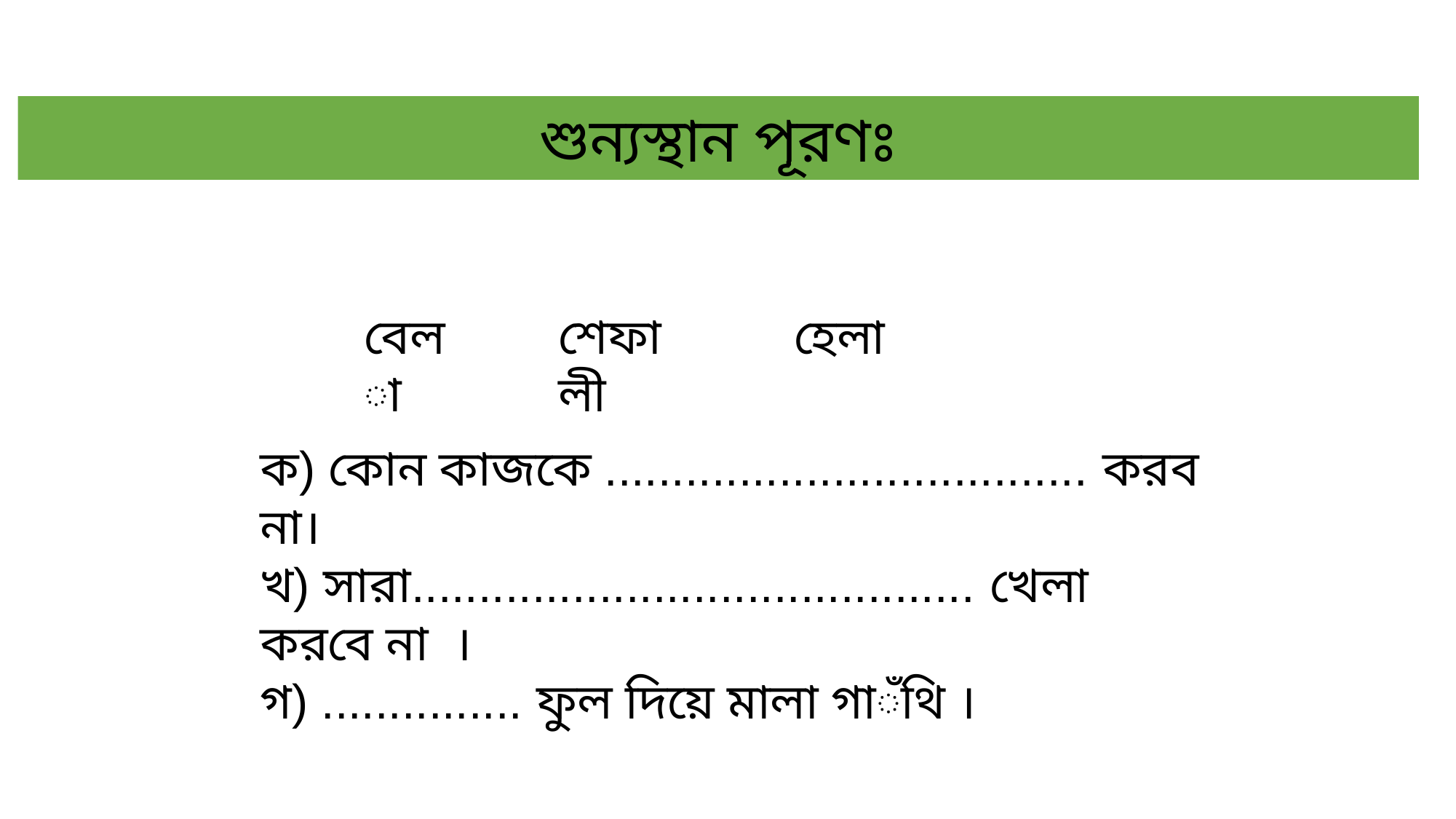

শুন্যস্থান পূরণঃ
বেলা
শেফালী
হেলা
ক) কোন কাজকে .................................... করব না।
খ) সারা.......................................... খেলা করবে না  ।
গ) ............... ফুল দিয়ে মালা গাঁথি ।